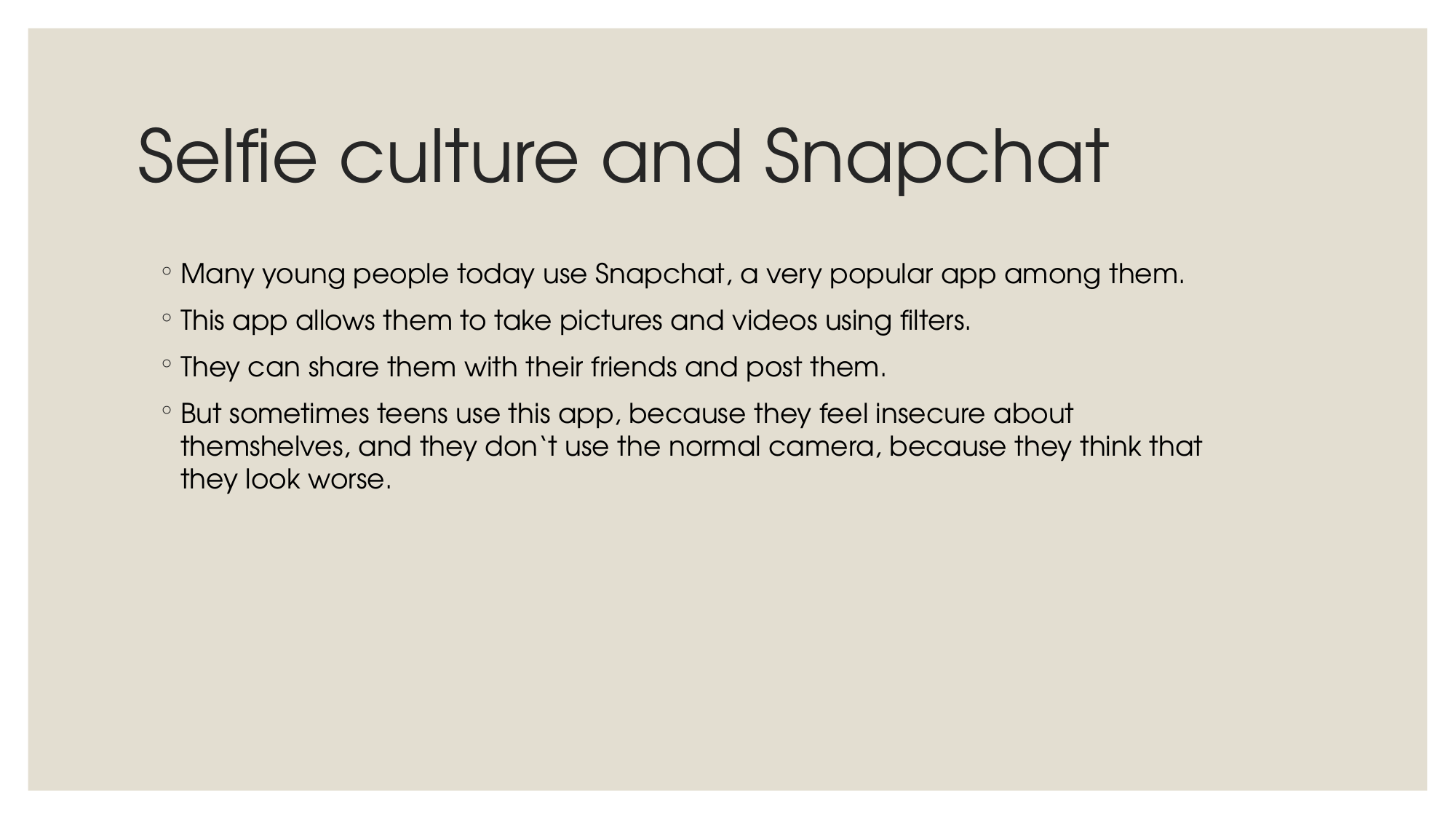

# Selfie culture and Snapchat
Many young people today use Snapchat, a very popular app among them.
This app allows them to take pictures and videos using filters.
They can share them with their friends and post them.
But sometimes teens use this app, because they feel insecure about themshelves, and they don‘t use the normal camera, because they think that they look worse.